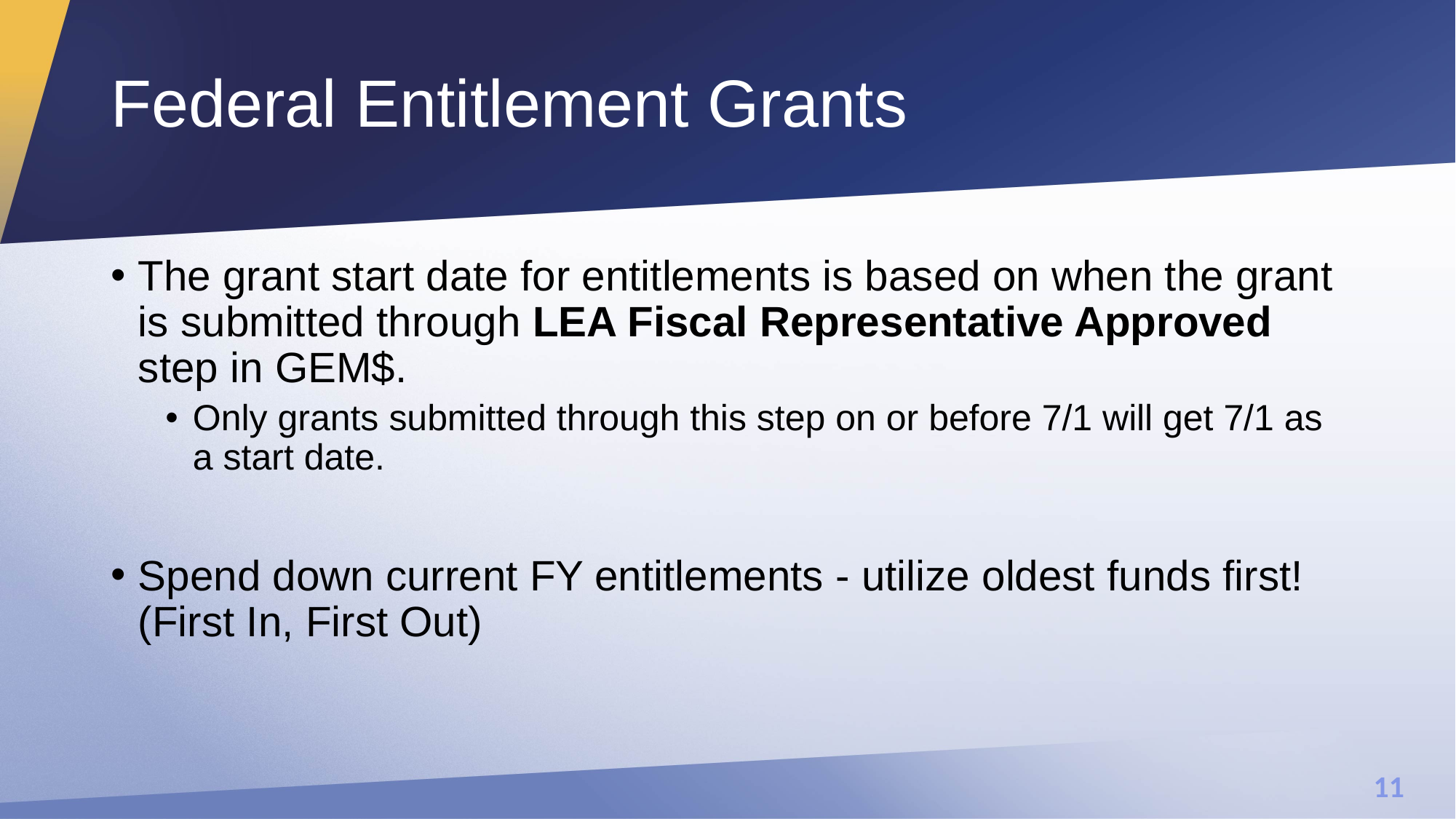

# Federal Entitlement Grants
The grant start date for entitlements is based on when the grant is submitted through LEA Fiscal Representative Approved step in GEM$.
Only grants submitted through this step on or before 7/1 will get 7/1 as a start date.

Spend down current FY entitlements - utilize oldest funds first! (First In, First Out)